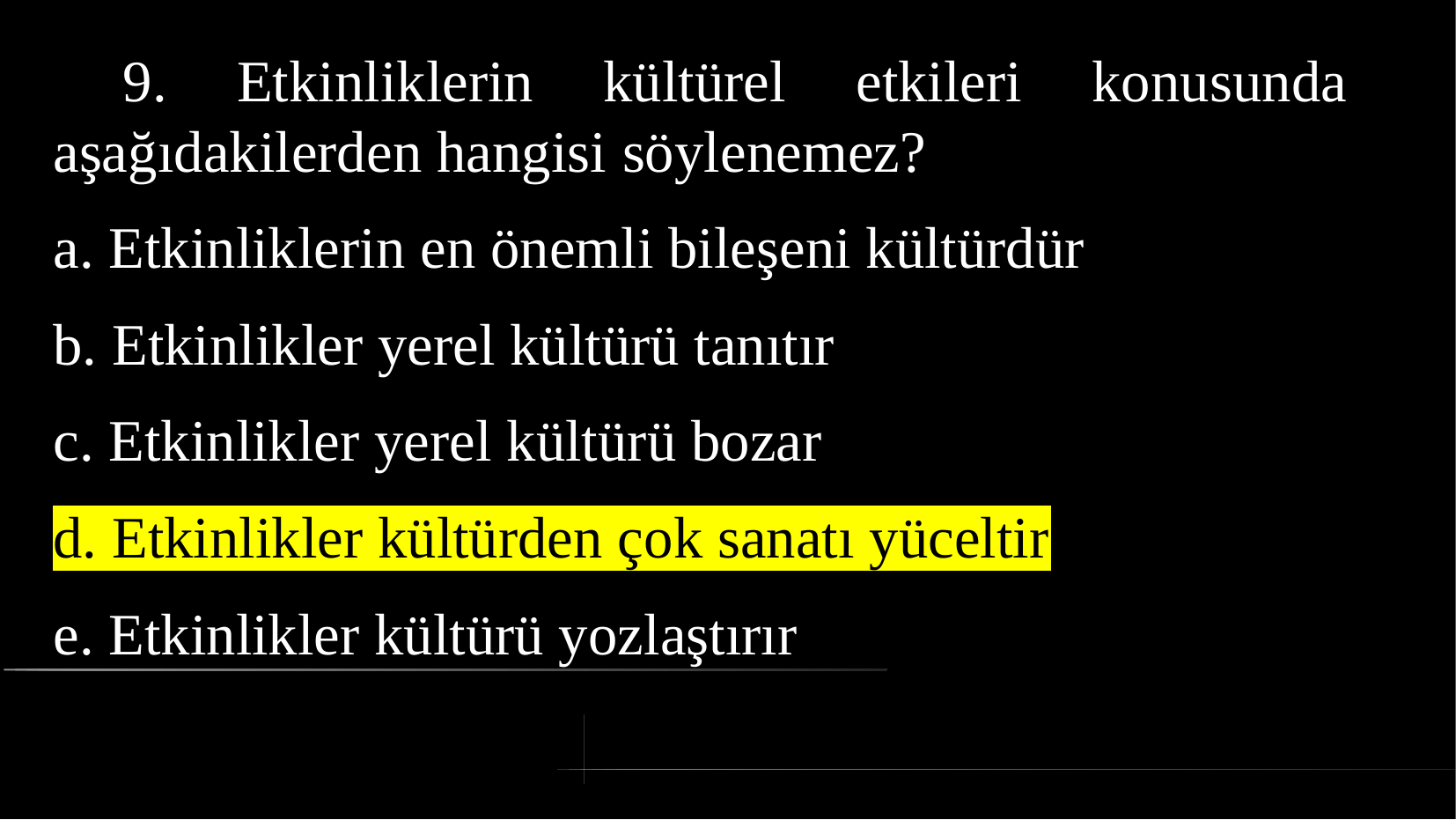

# 9. Etkinliklerin kültürel etkileri konusunda aşağıdakilerden hangisi söylenemez?
a. Etkinliklerin en önemli bileşeni kültürdür
b. Etkinlikler yerel kültürü tanıtır
c. Etkinlikler yerel kültürü bozar
d. Etkinlikler kültürden çok sanatı yüceltir
e. Etkinlikler kültürü yozlaştırır